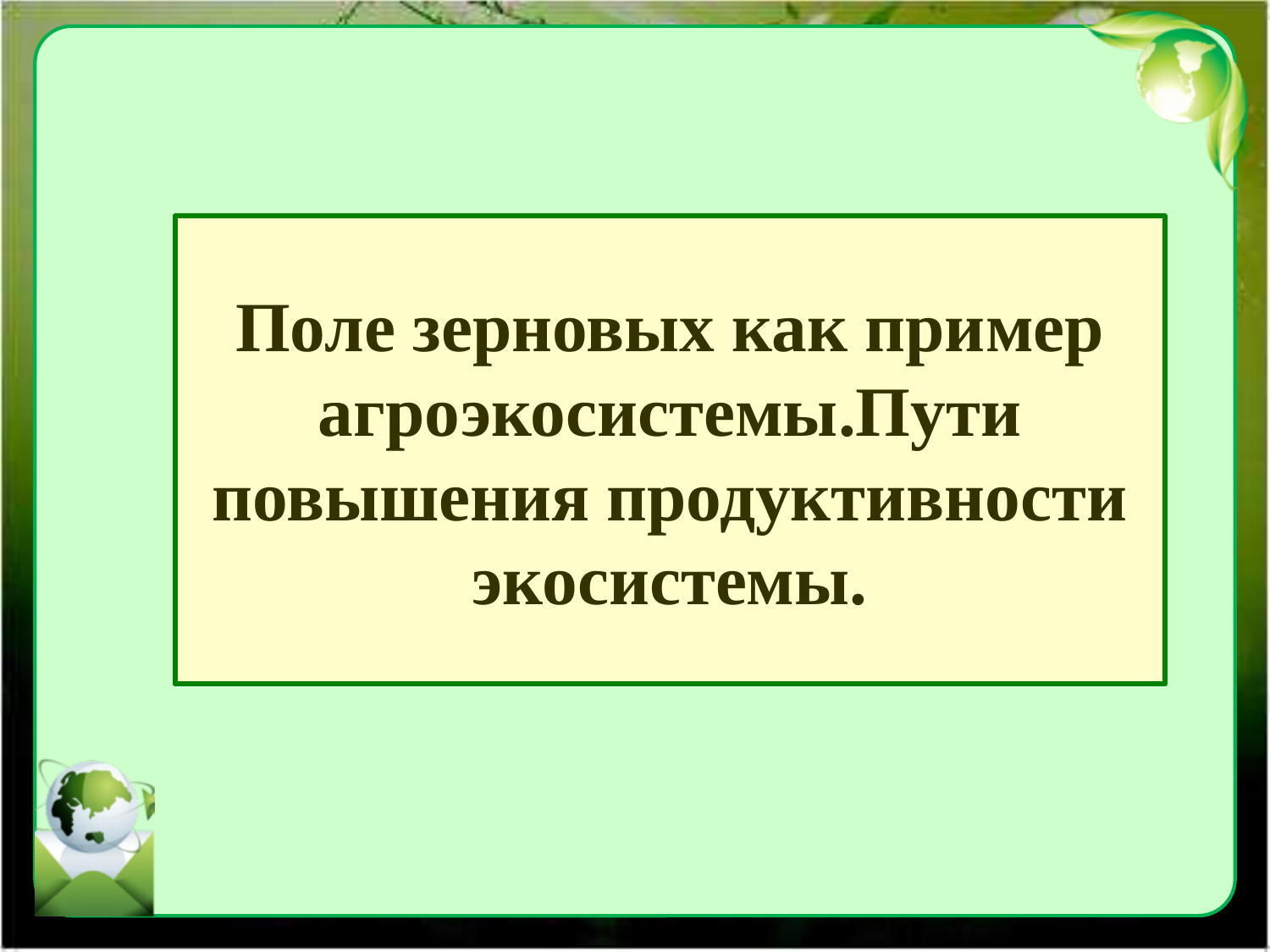

# Поле зерновых как пример агроэкосистемы.Пути повышения продуктивности экосистемы.